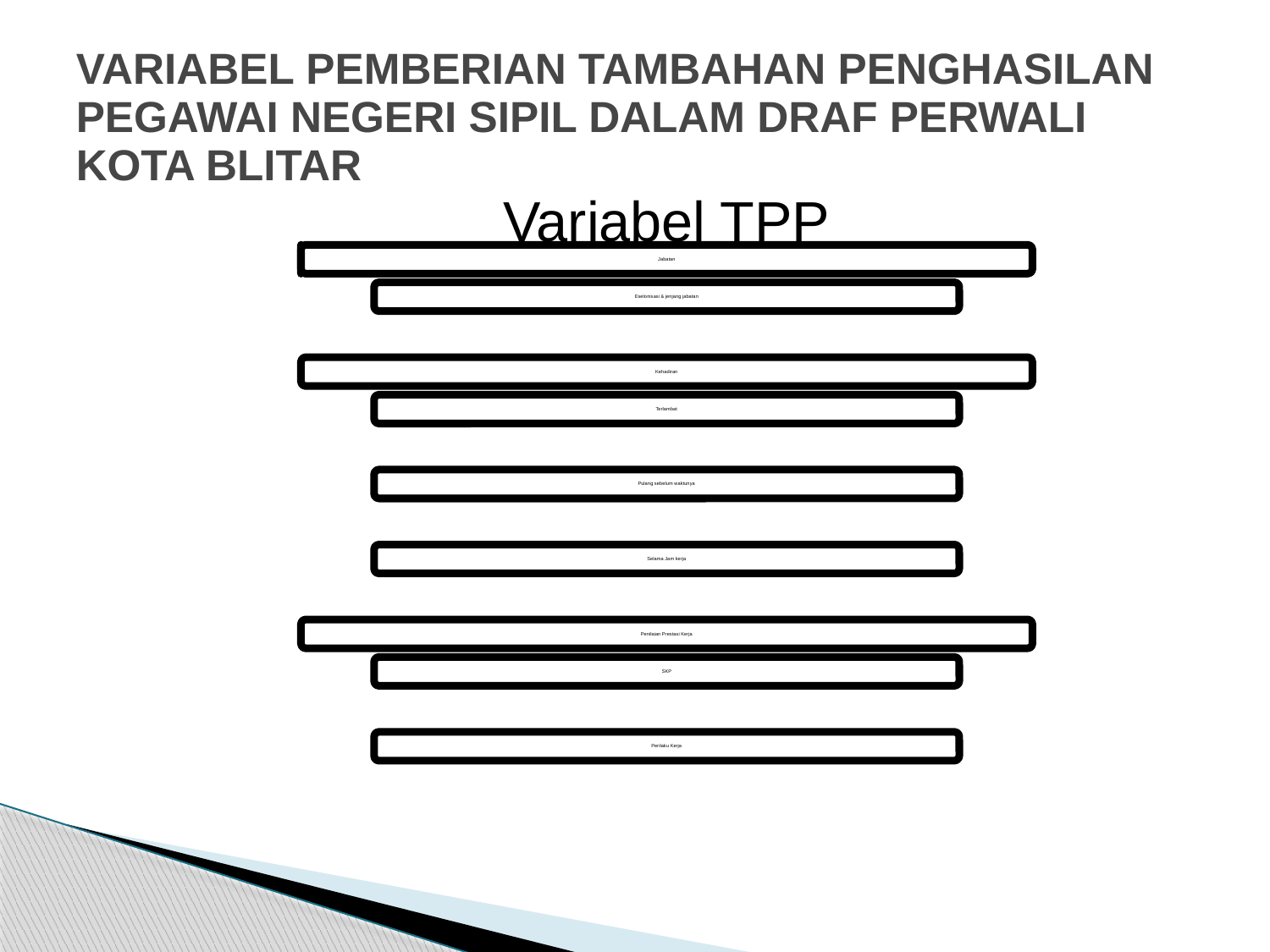

# VARIABEL PEMBERIAN TAMBAHAN PENGHASILAN PEGAWAI NEGERI SIPIL DALAM DRAF PERWALI KOTA BLITAR
Variabel TPP
Jabatan
Eselonisasi & jenjang jabatan
Penilaian Prestasi Kerja
SKP
Kehadiran
Selama Jam kerja
Pulang sebelum waktunya
Terlambat
Perilaku Kerja